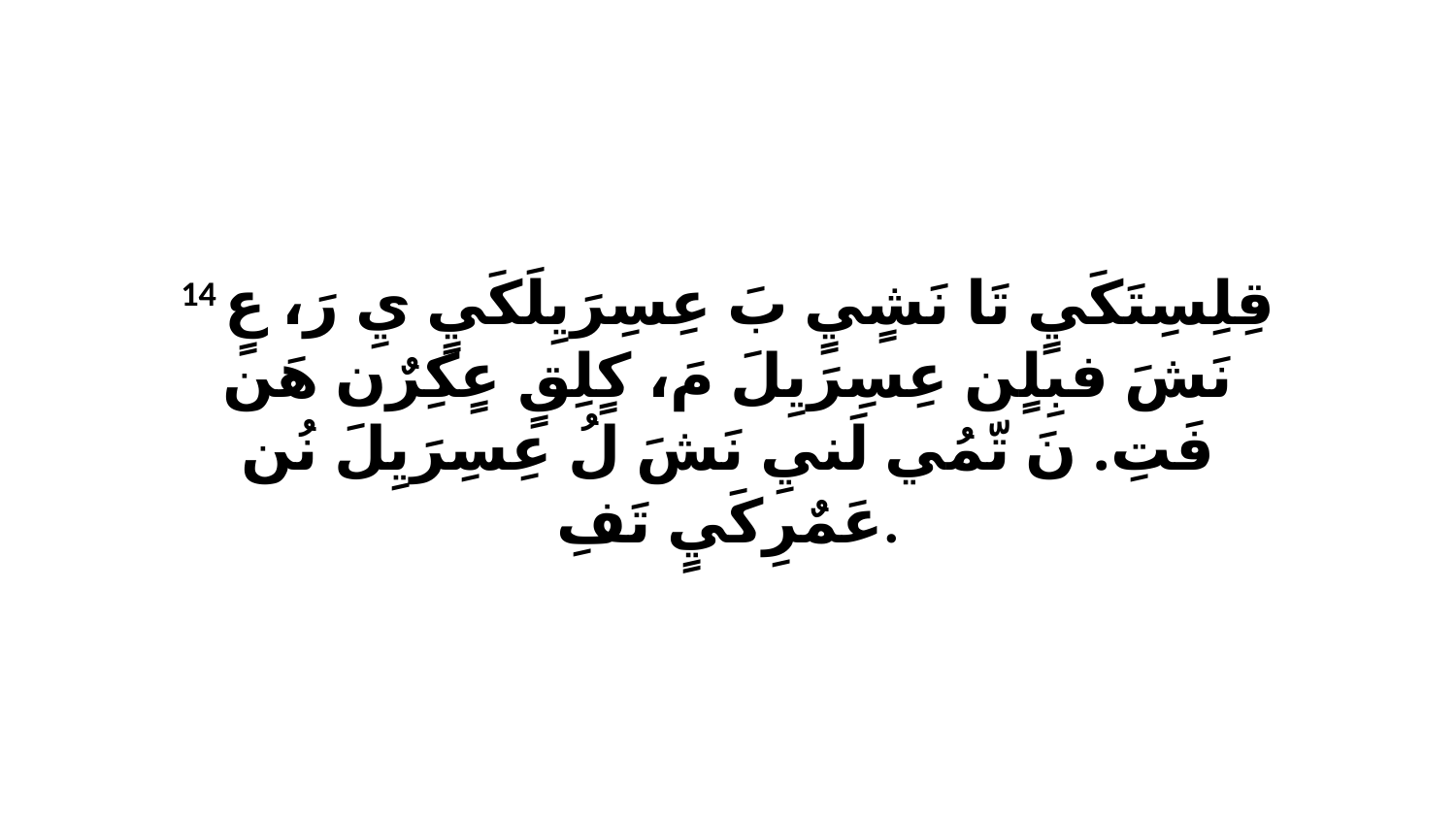

14 قِلِسِتَكَيٍ تَا نَشٍيٍ بَ عِسِرَيِلَكَيٍ يِ رَ، عٍ نَشَ فبِلٍن عِسِرَيِلَ مَ، كٍلِقٍ عٍكِرٌن هَن فَتِ. نَ تّمُي لَنيِ نَشَ لُ عِسِرَيِلَ نُن عَمٌرِكَيٍ تَفِ.